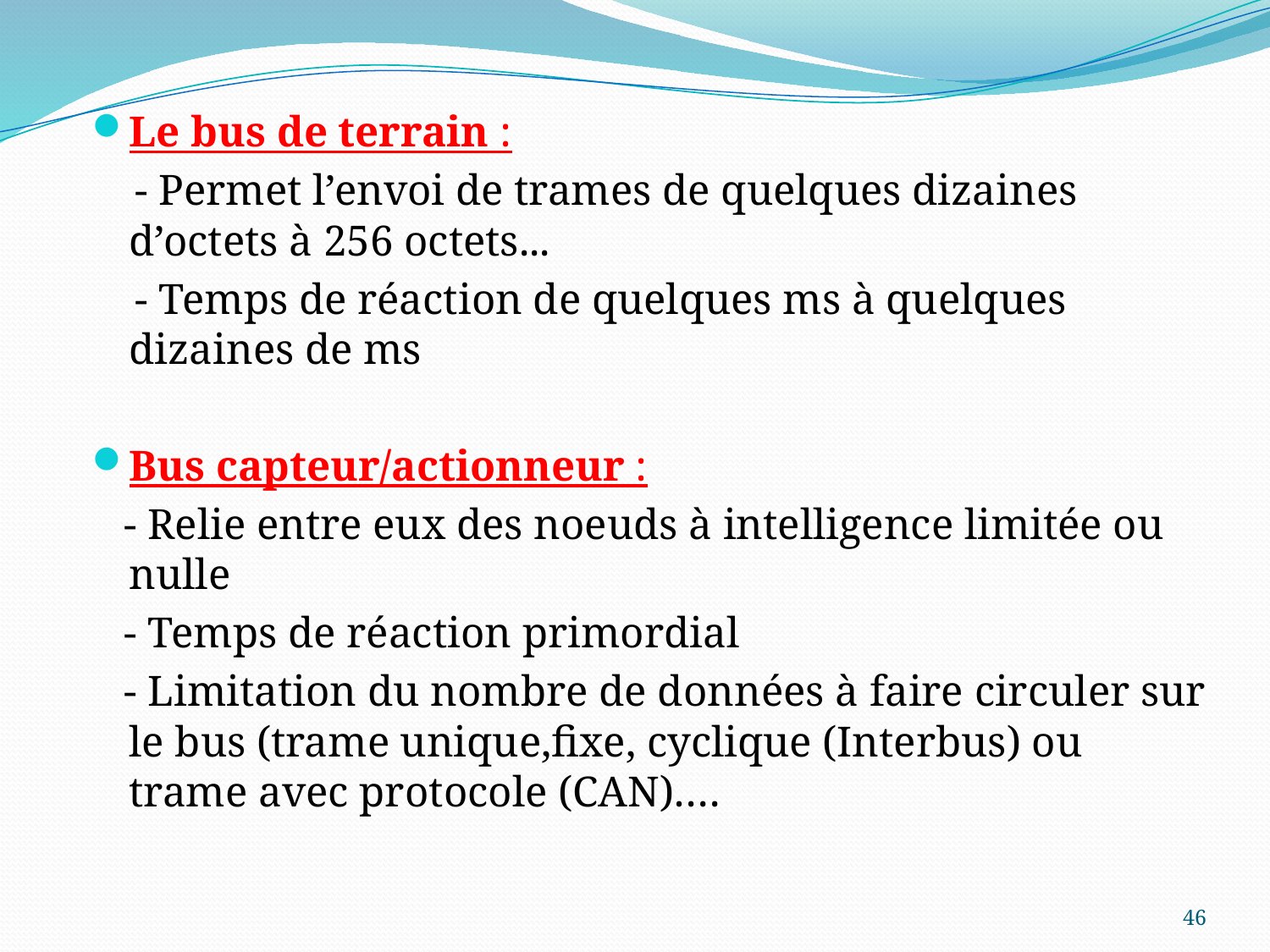

Le bus de terrain :
    - Permet l’envoi de trames de quelques dizaines d’octets à 256 octets...
    - Temps de réaction de quelques ms à quelques dizaines de ms

Bus capteur/actionneur :
   - Relie entre eux des noeuds à intelligence limitée ou nulle
   - Temps de réaction primordial
   - Limitation du nombre de données à faire circuler sur le bus (trame unique,fixe, cyclique (Interbus) ou trame avec protocole (CAN)….

46